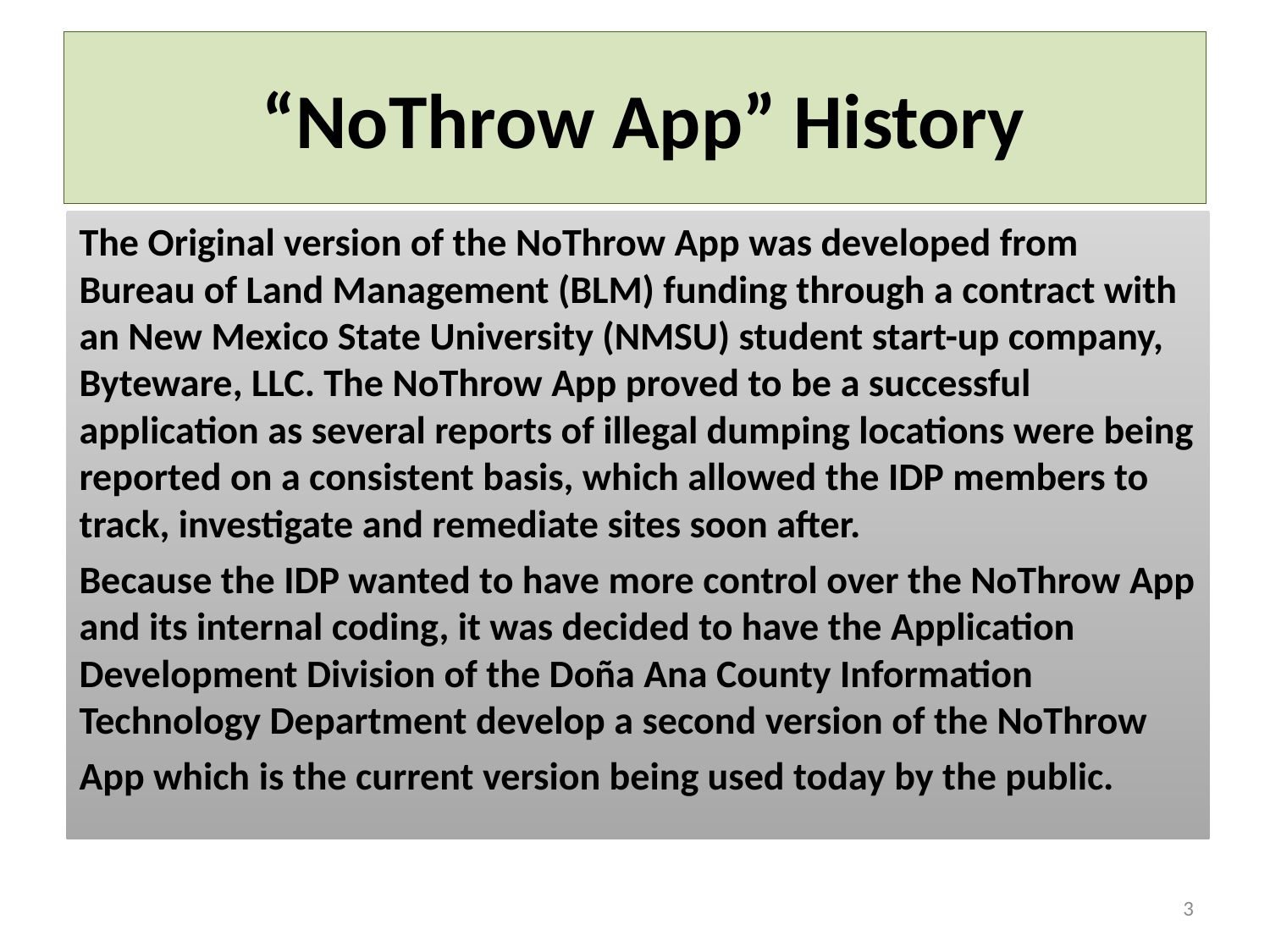

# “NoThrow App” History
The Original version of the NoThrow App was developed from Bureau of Land Management (BLM) funding through a contract with an New Mexico State University (NMSU) student start-up company, Byteware, LLC. The NoThrow App proved to be a successful application as several reports of illegal dumping locations were being reported on a consistent basis, which allowed the IDP members to track, investigate and remediate sites soon after.
Because the IDP wanted to have more control over the NoThrow App and its internal coding, it was decided to have the Application Development Division of the Doña Ana County Information Technology Department develop a second version of the NoThrow App which is the current version being used today by the public.

3